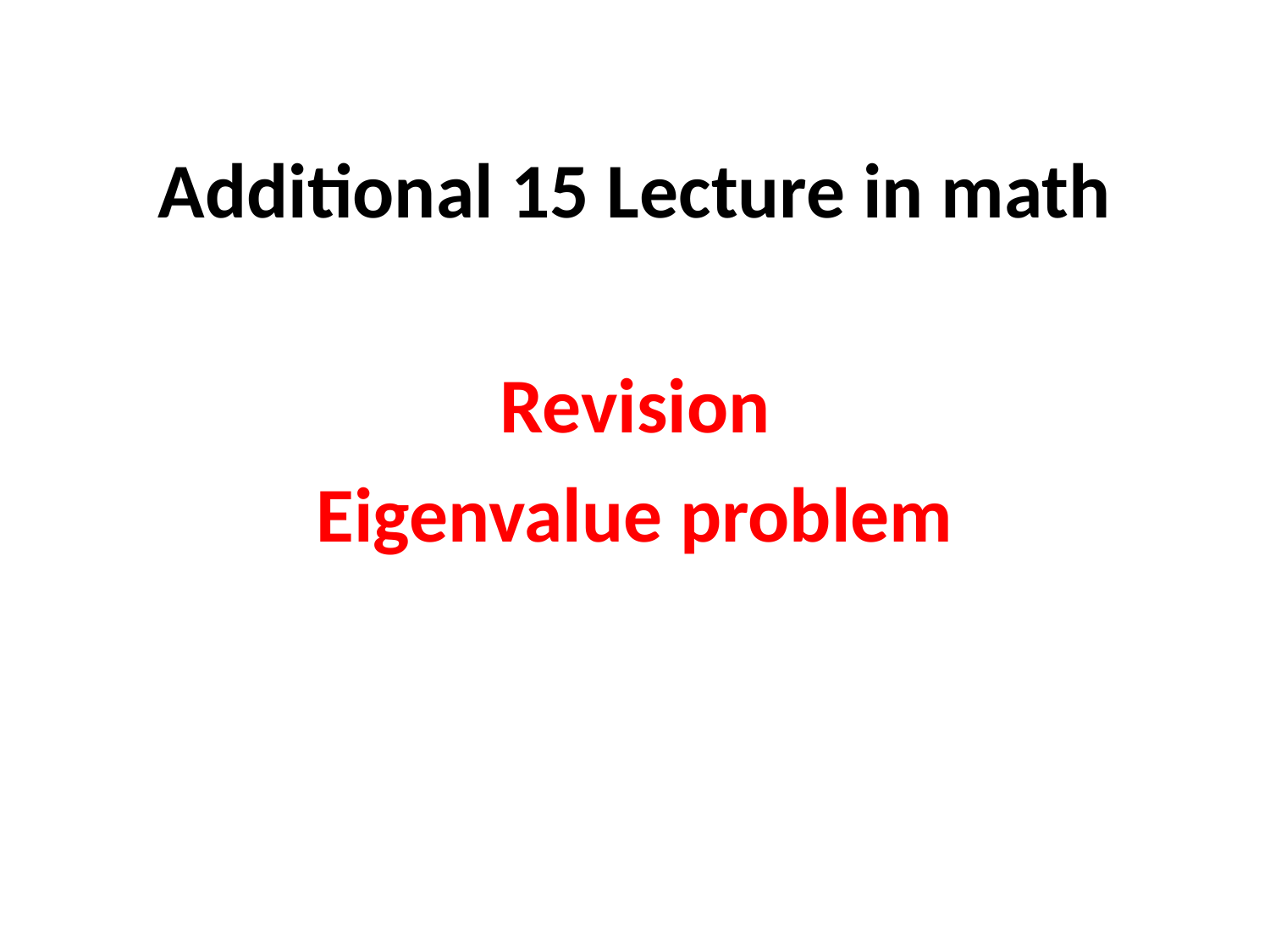

# Additional 15 Lecture in math
Revision
Eigenvalue problem